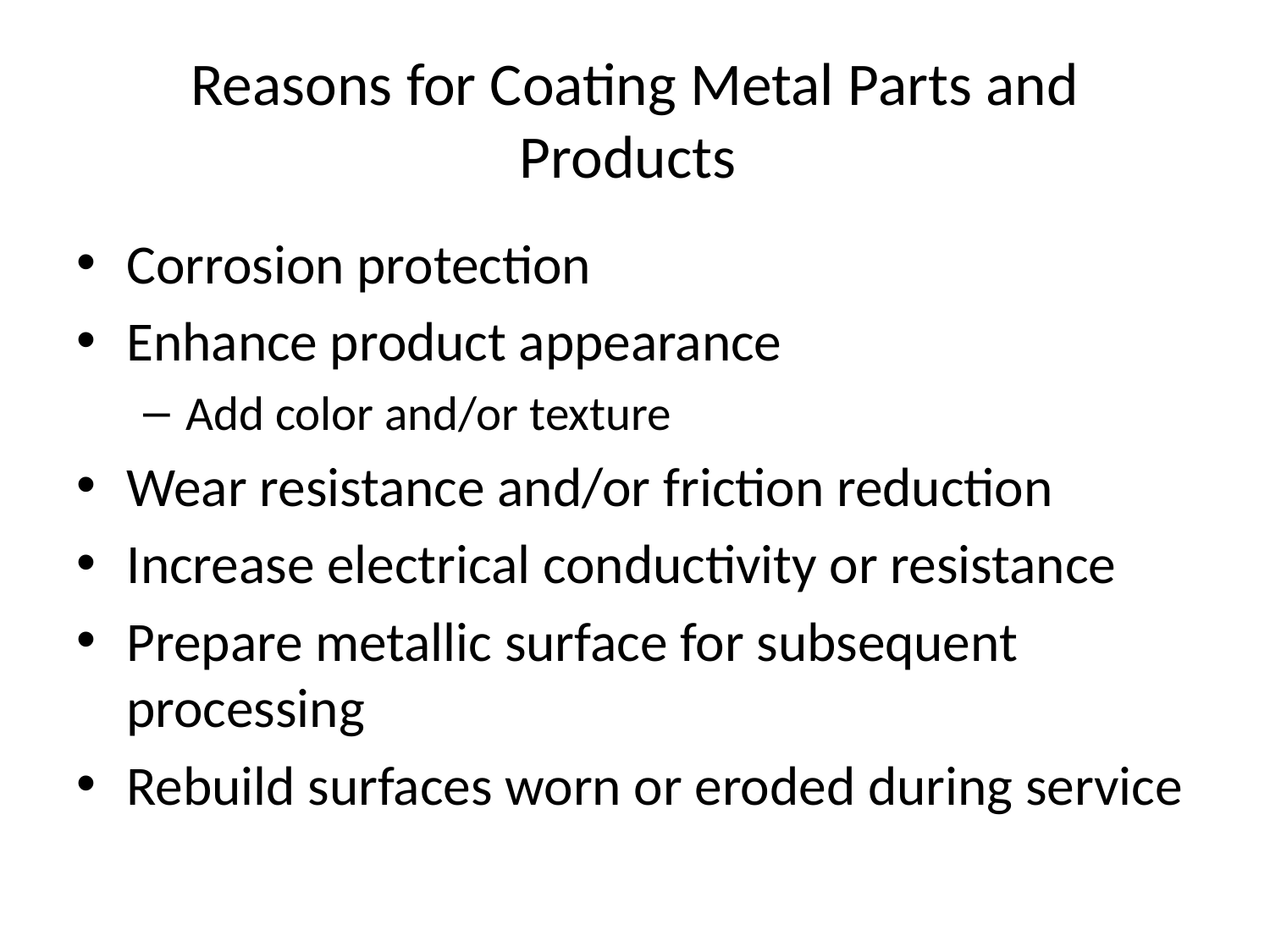

# Reasons for Coating Metal Parts and Products
Corrosion protection
Enhance product appearance
Add color and/or texture
Wear resistance and/or friction reduction
Increase electrical conductivity or resistance
Prepare metallic surface for subsequent processing
Rebuild surfaces worn or eroded during service